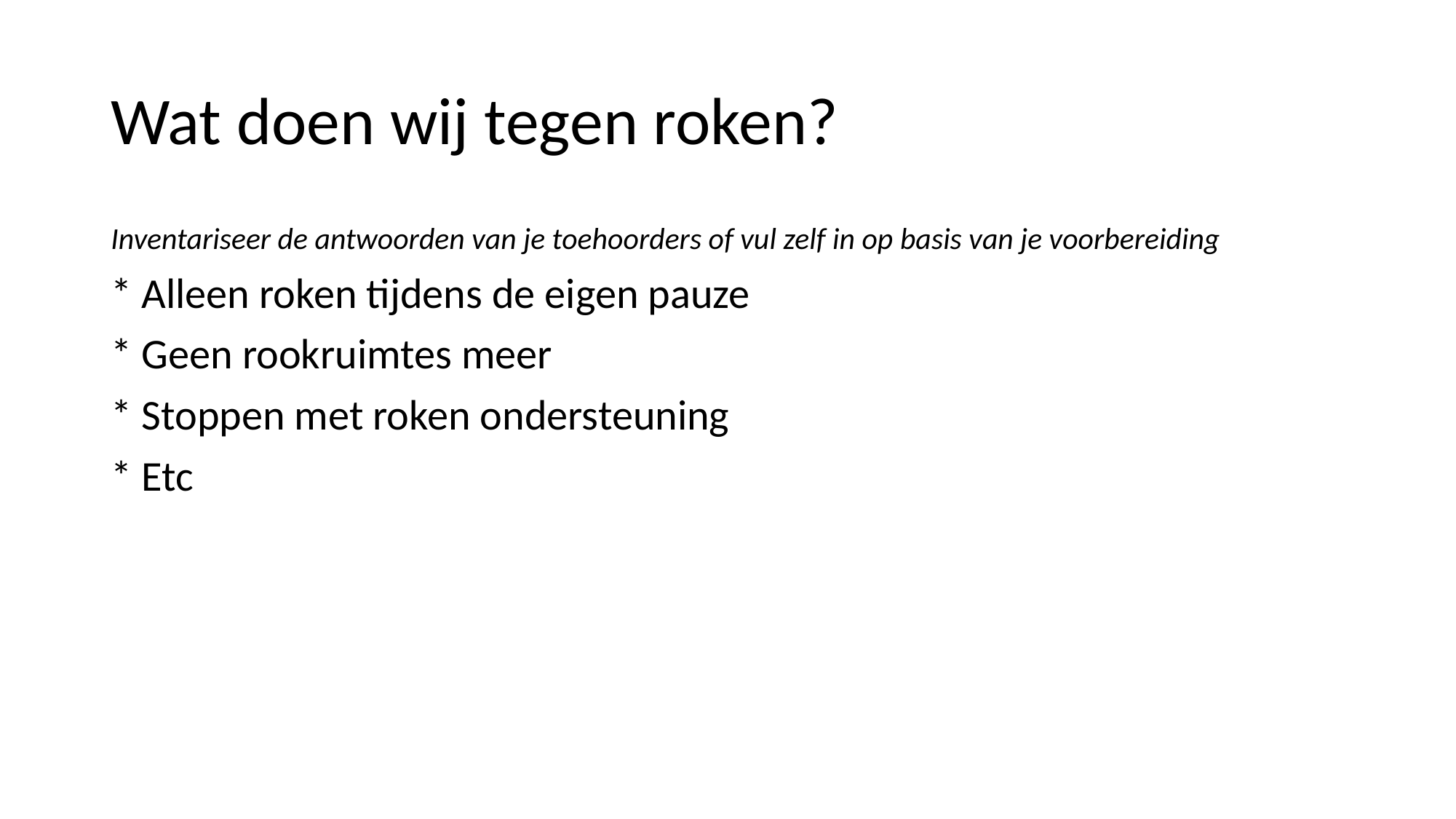

# Wat doen wij tegen roken?
Inventariseer de antwoorden van je toehoorders of vul zelf in op basis van je voorbereiding
* Alleen roken tijdens de eigen pauze
* Geen rookruimtes meer
* Stoppen met roken ondersteuning
* Etc